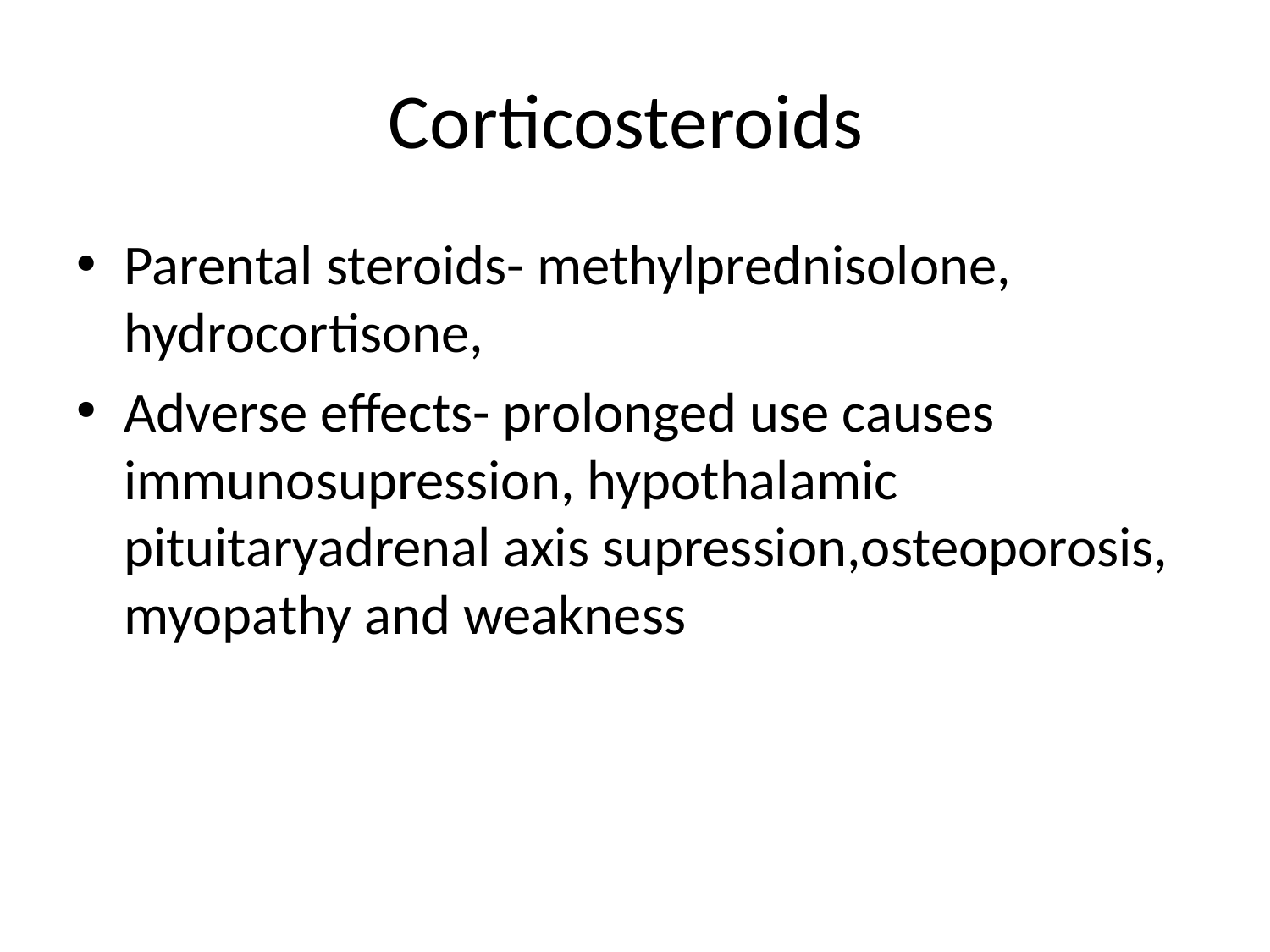

# Corticosteroids
Parental steroids- methylprednisolone, hydrocortisone,
Adverse effects- prolonged use causes immunosupression, hypothalamic pituitaryadrenal axis supression,osteoporosis, myopathy and weakness